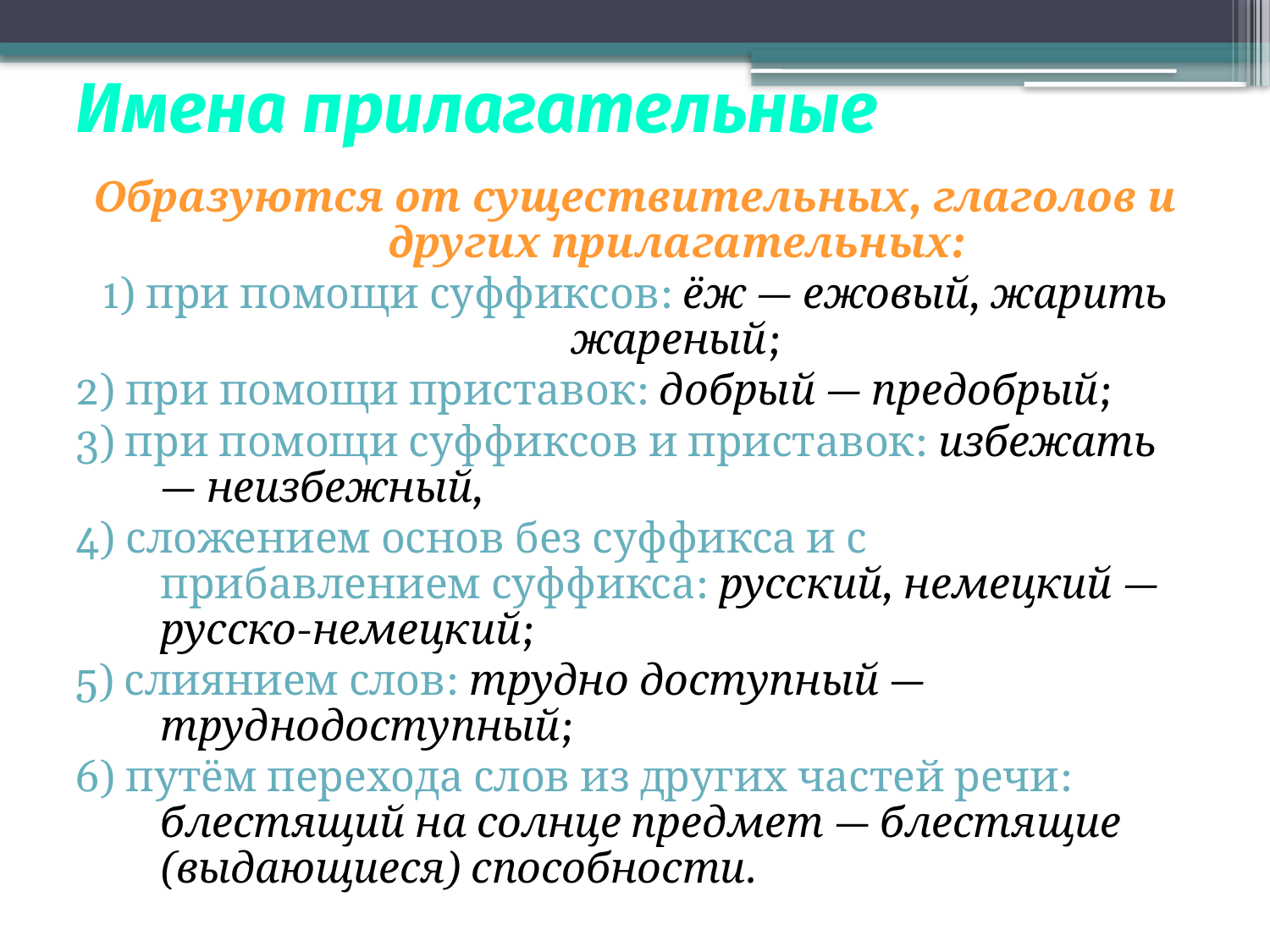

# Имена прилагательные
Образуются от существительных, глаголов и других прилагательных:
1) при помощи суффиксов: ёж — ежовый, жарить жареный;
2) при помощи приставок: добрый — предобрый;
3) при помощи суффиксов и приставок: избежать — неизбежный,
4) сложением основ без суффикса и с прибавлением суффикса: русский, немецкий —русско-немецкий;
5) слиянием слов: трудно доступный — труднодоступный;
6) путём перехода слов из других частей речи: блестящий на солнце предмет — блестящие (выдающиеся) способности.